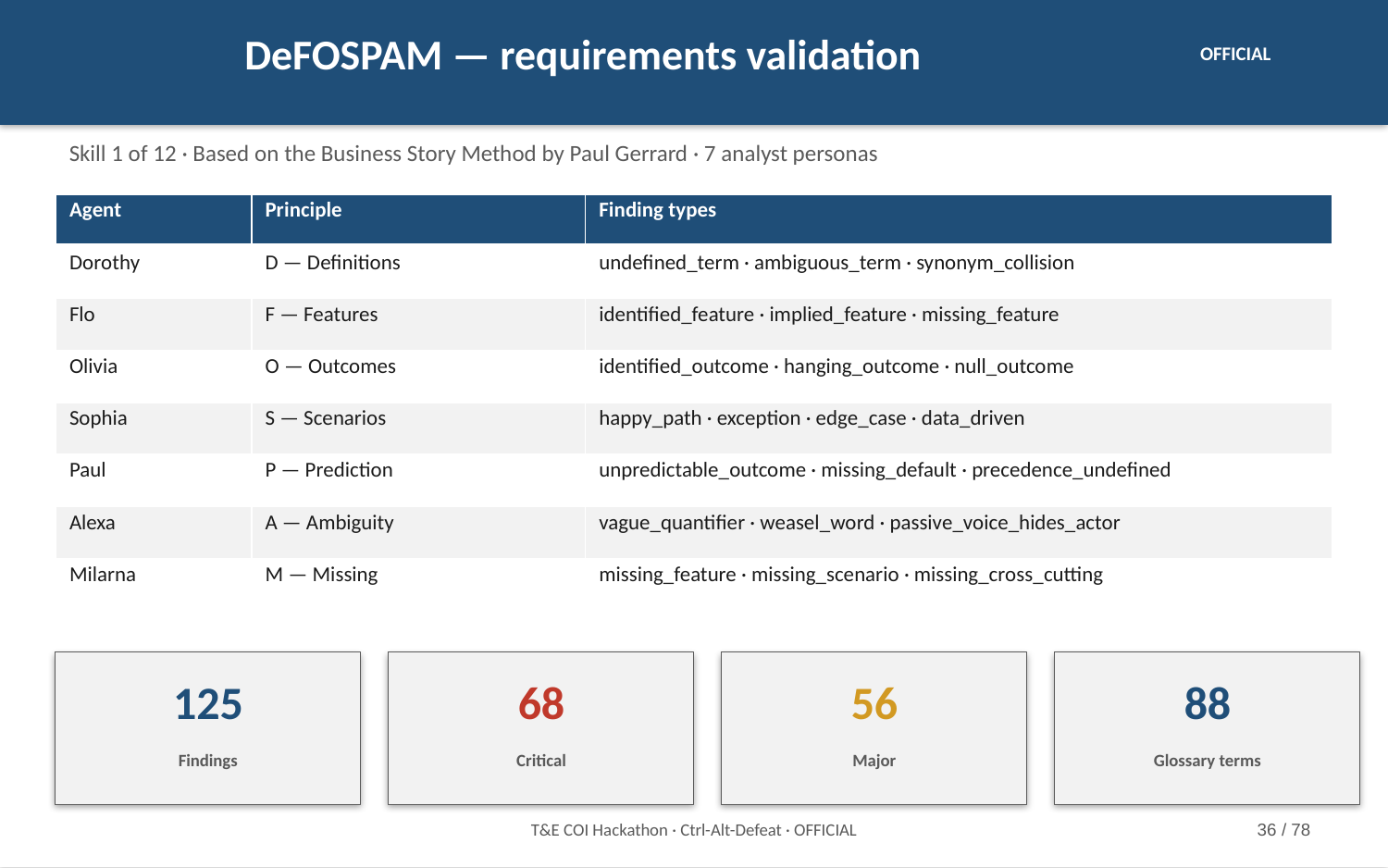

DeFOSPAM — requirements validation
OFFICIAL
Skill 1 of 12 · Based on the Business Story Method by Paul Gerrard · 7 analyst personas
| Agent | Principle | Finding types |
| --- | --- | --- |
| Dorothy | D — Definitions | undefined\_term · ambiguous\_term · synonym\_collision |
| Flo | F — Features | identified\_feature · implied\_feature · missing\_feature |
| Olivia | O — Outcomes | identified\_outcome · hanging\_outcome · null\_outcome |
| Sophia | S — Scenarios | happy\_path · exception · edge\_case · data\_driven |
| Paul | P — Prediction | unpredictable\_outcome · missing\_default · precedence\_undefined |
| Alexa | A — Ambiguity | vague\_quantifier · weasel\_word · passive\_voice\_hides\_actor |
| Milarna | M — Missing | missing\_feature · missing\_scenario · missing\_cross\_cutting |

125
68
56
88
Findings
Critical
Major
Glossary terms
T&E COI Hackathon · Ctrl-Alt-Defeat · OFFICIAL
36 / 78